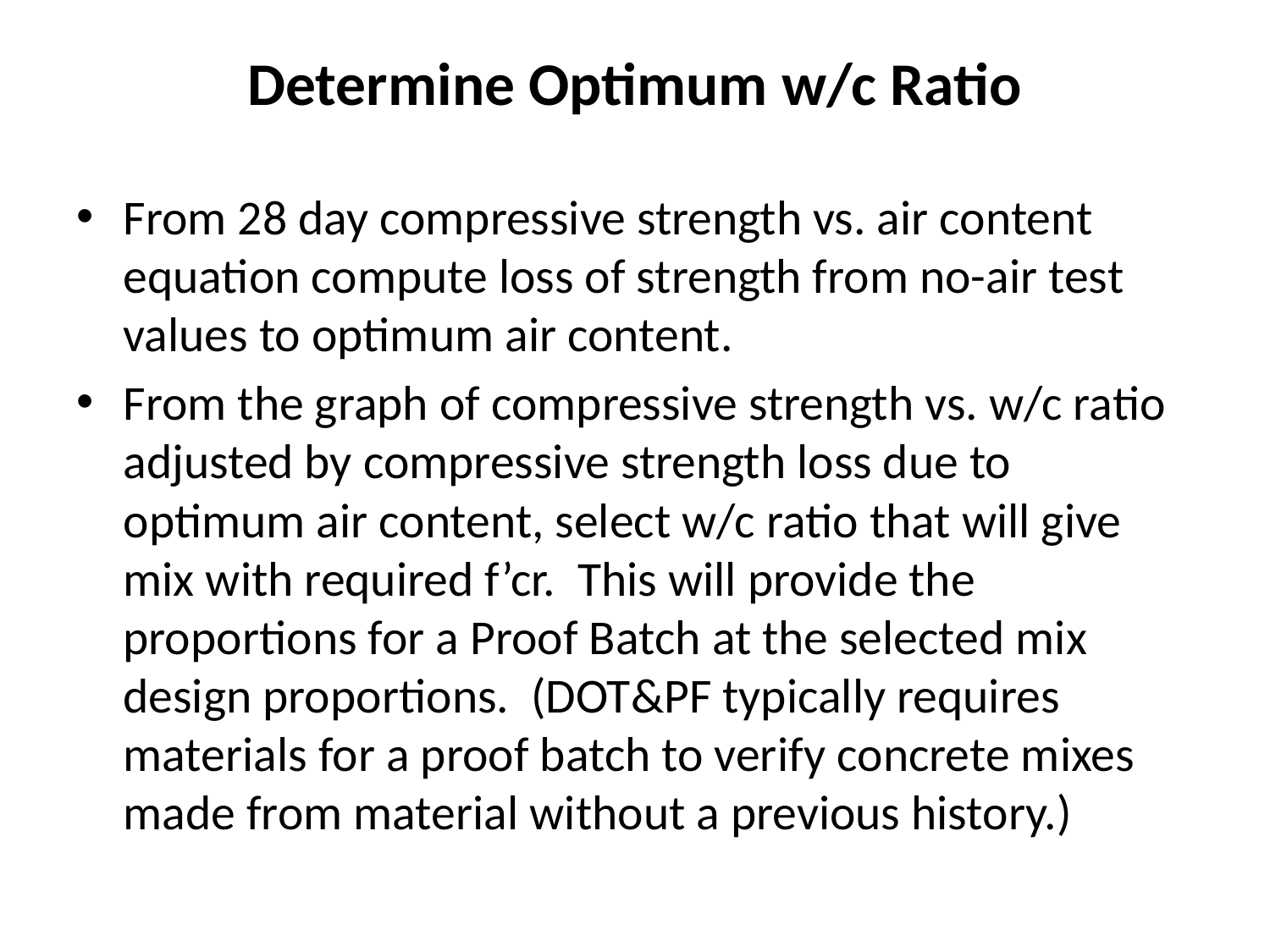

# Determine Optimum w/c Ratio
From 28 day compressive strength vs. air content equation compute loss of strength from no-air test values to optimum air content.
From the graph of compressive strength vs. w/c ratio adjusted by compressive strength loss due to optimum air content, select w/c ratio that will give mix with required f’cr.  This will provide the proportions for a Proof Batch at the selected mix design proportions.  (DOT&PF typically requires materials for a proof batch to verify concrete mixes made from material without a previous history.)